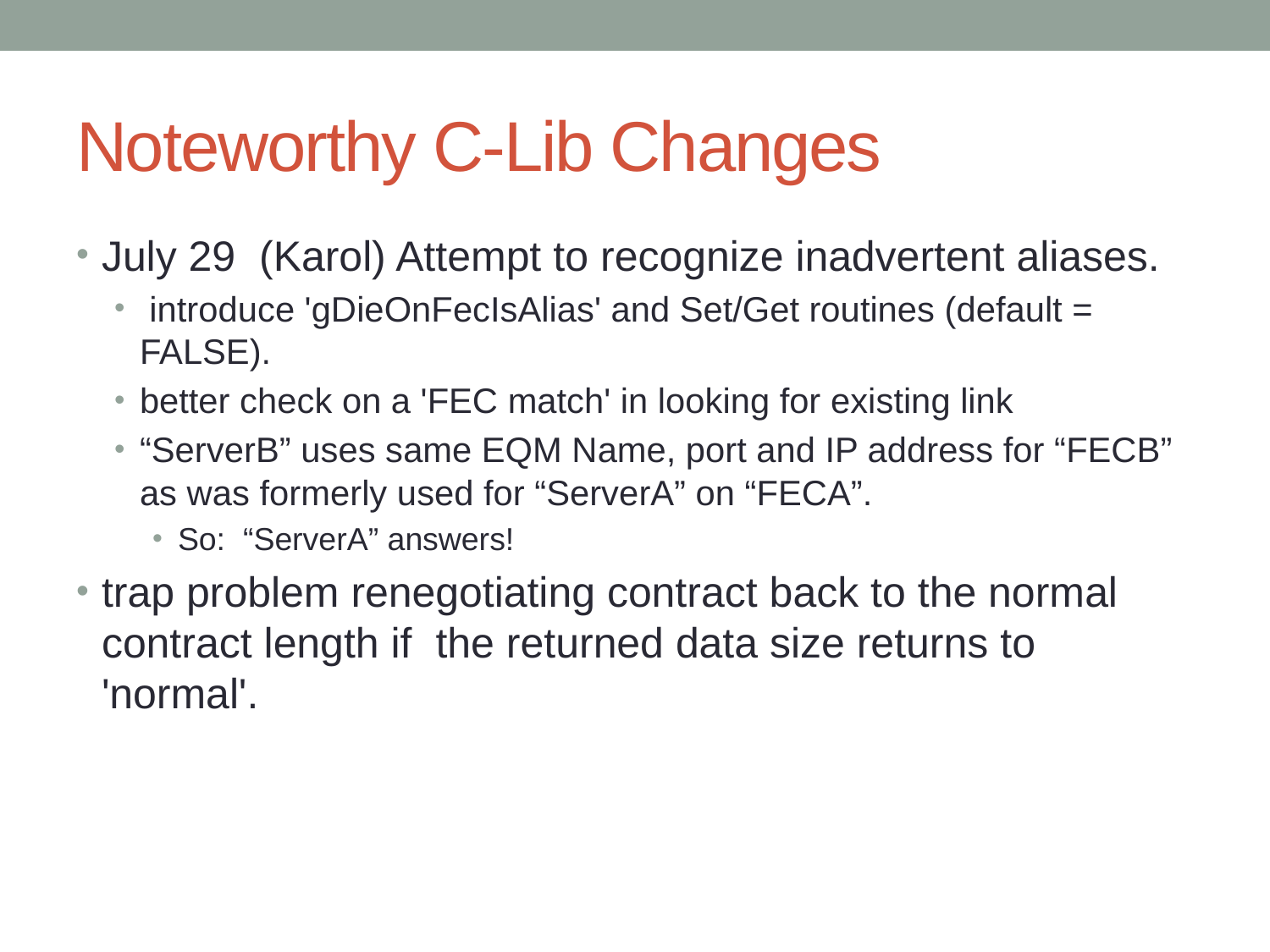

# Noteworthy C-Lib Changes
July 29  (Karol) Attempt to recognize inadvertent aliases.
 introduce 'gDieOnFecIsAlias' and Set/Get routines (default = FALSE).
better check on a 'FEC match' in looking for existing link
“ServerB” uses same EQM Name, port and IP address for “FECB” as was formerly used for “ServerA” on “FECA”.
So:  “ServerA” answers!
trap problem renegotiating contract back to the normal contract length if  the returned data size returns to 'normal'.